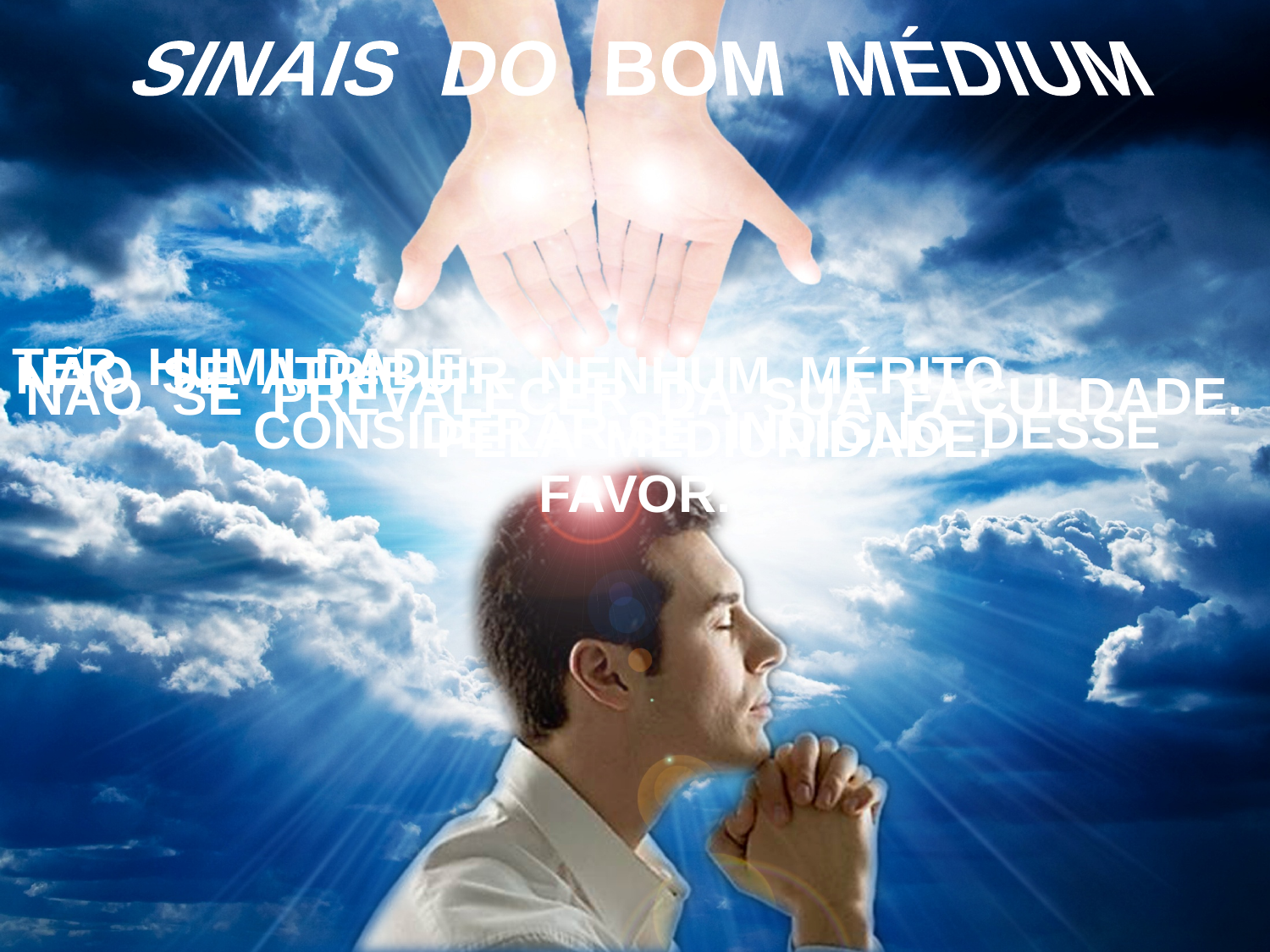

SINAIS  DO  BOM  MÉDIUM
TER  HUMILDADE:                                                                 CONSIDERAR-SE  INDIGNO  DESSE  FAVOR.
NÃO  SE  ATRIBUIR  NENHUM  MÉRITO                             PELA  MEDIUNIDADE.
NÃO  SE  PREVALECER  DA  SUA  FACULDADE.